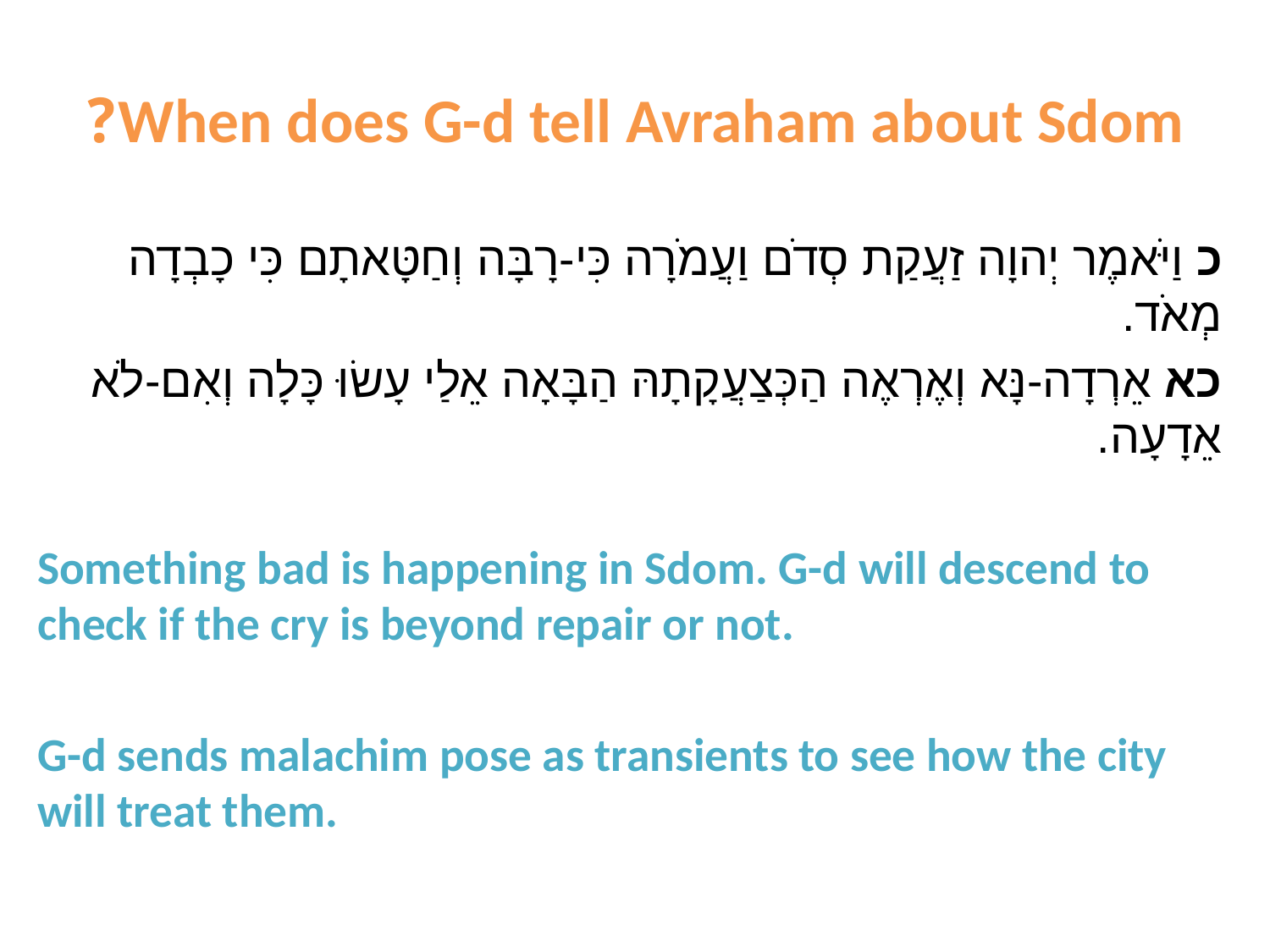

# When does G-d tell Avraham about Sdom?
כ וַיֹּאמֶר יְהוָה זַעֲקַת סְדֹם וַעֲמֹרָה כִּי-רָבָּה וְחַטָּאתָם כִּי כָבְדָה מְאֹד.
כא אֵרְדָה-נָּא וְאֶרְאֶה הַכְּצַעֲקָתָהּ הַבָּאָה אֵלַי עָשׂוּ כָּלָה וְאִם-לֹא אֵדָעָה.

Something bad is happening in Sdom. G-d will descend to check if the cry is beyond repair or not.

G-d sends malachim pose as transients to see how the city will treat them.